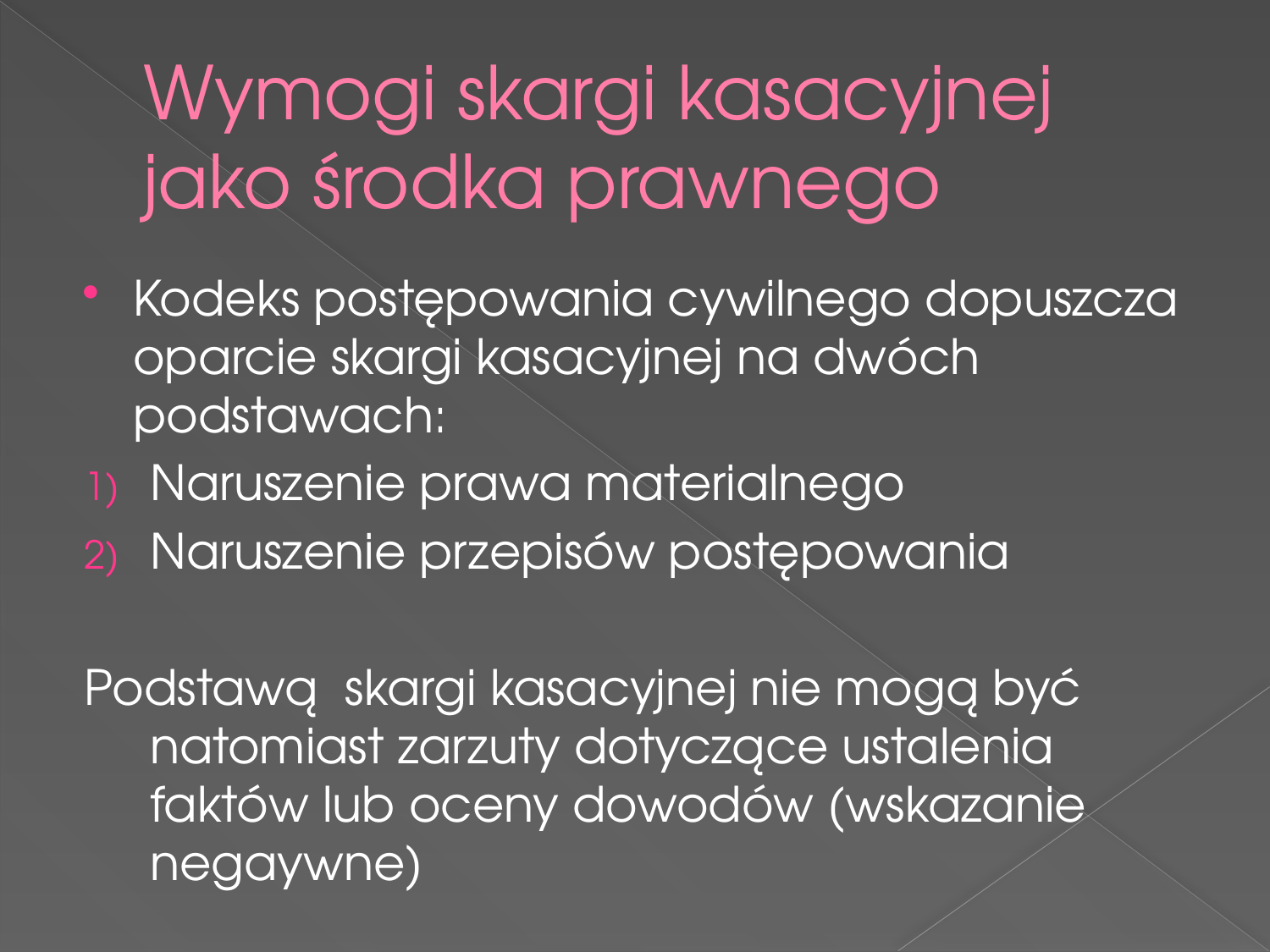

# Wymogi skargi kasacyjnej jako środka prawnego
Kodeks postępowania cywilnego dopuszcza oparcie skargi kasacyjnej na dwóch podstawach:
Naruszenie prawa materialnego
Naruszenie przepisów postępowania

Podstawą  skargi kasacyjnej nie mogą być natomiast zarzuty dotyczące ustalenia faktów lub oceny dowodów (wskazanie negaywne)